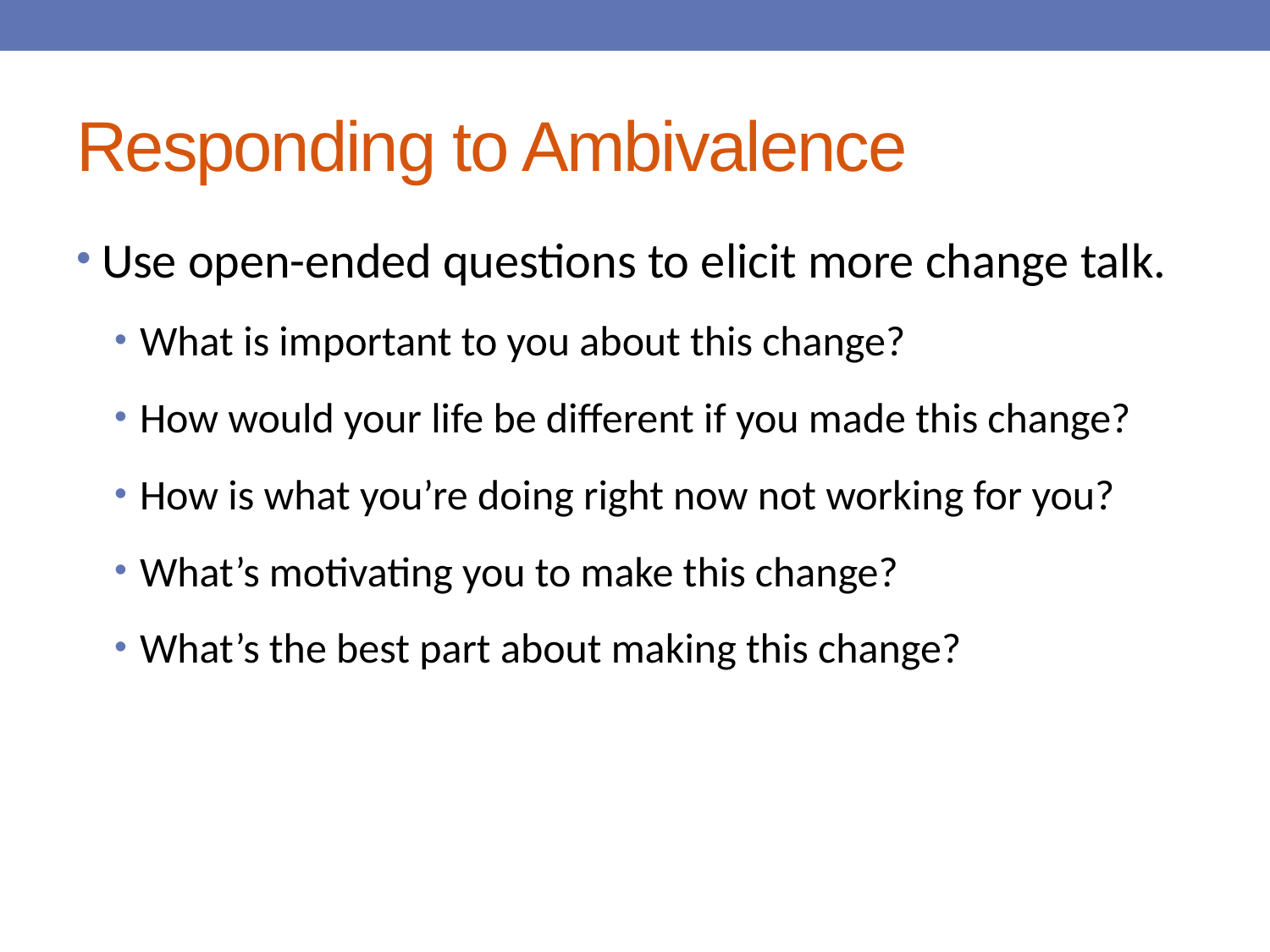

# Responding to Ambivalence
Use open-ended questions to elicit more change talk.
What is important to you about this change?
How would your life be different if you made this change?
How is what you’re doing right now not working for you?
What’s motivating you to make this change?
What’s the best part about making this change?